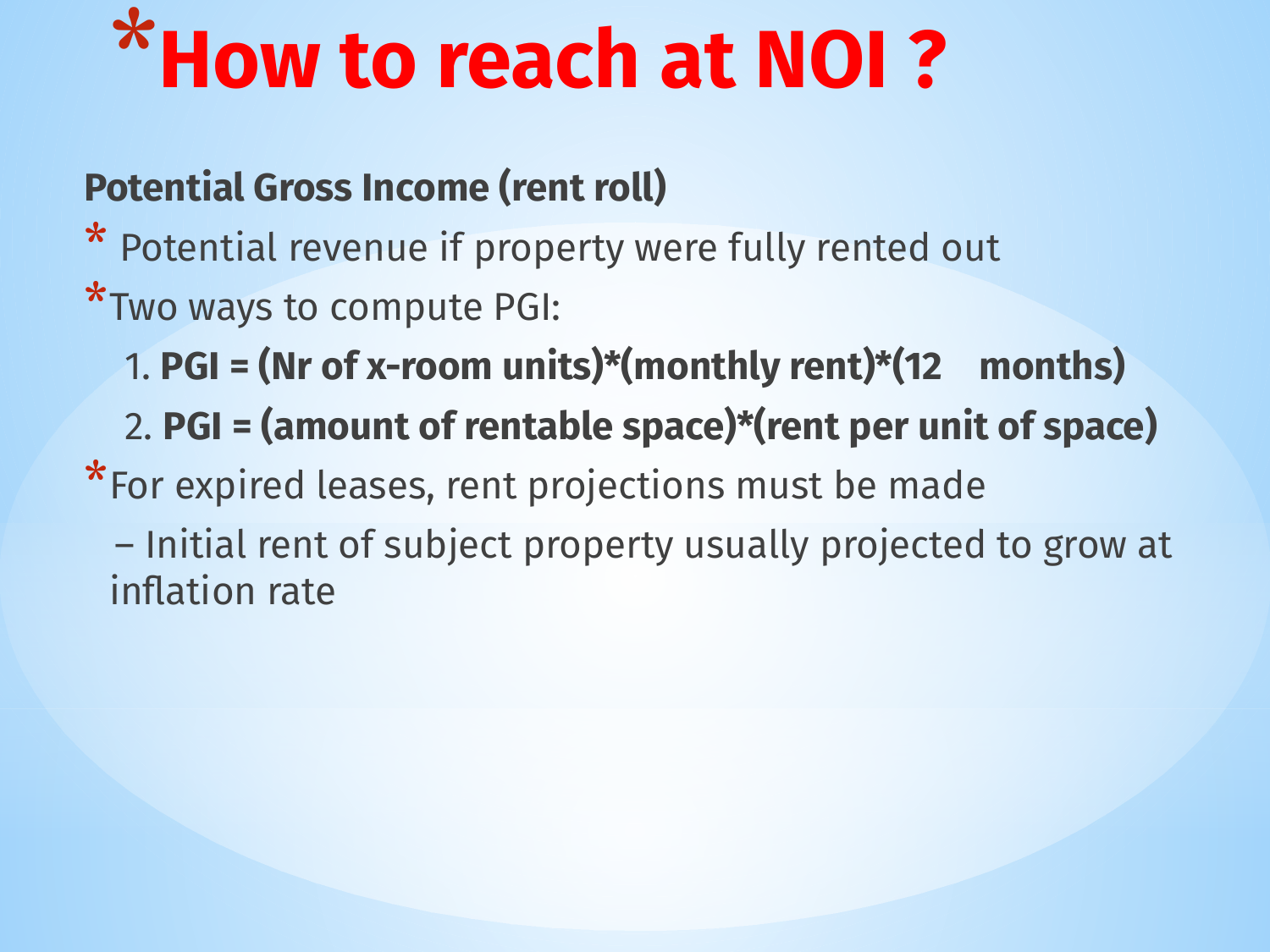

# How to reach at NOI ?
Potential Gross Income (rent roll)
 Potential revenue if property were fully rented out
Two ways to compute PGI:
    1. PGI = (Nr of x-room units)*(monthly rent)*(12    months)
    2. PGI = (amount of rentable space)*(rent per unit of space)
For expired leases, rent projections must be made
   – Initial rent of subject property usually projected to grow at inflation rate